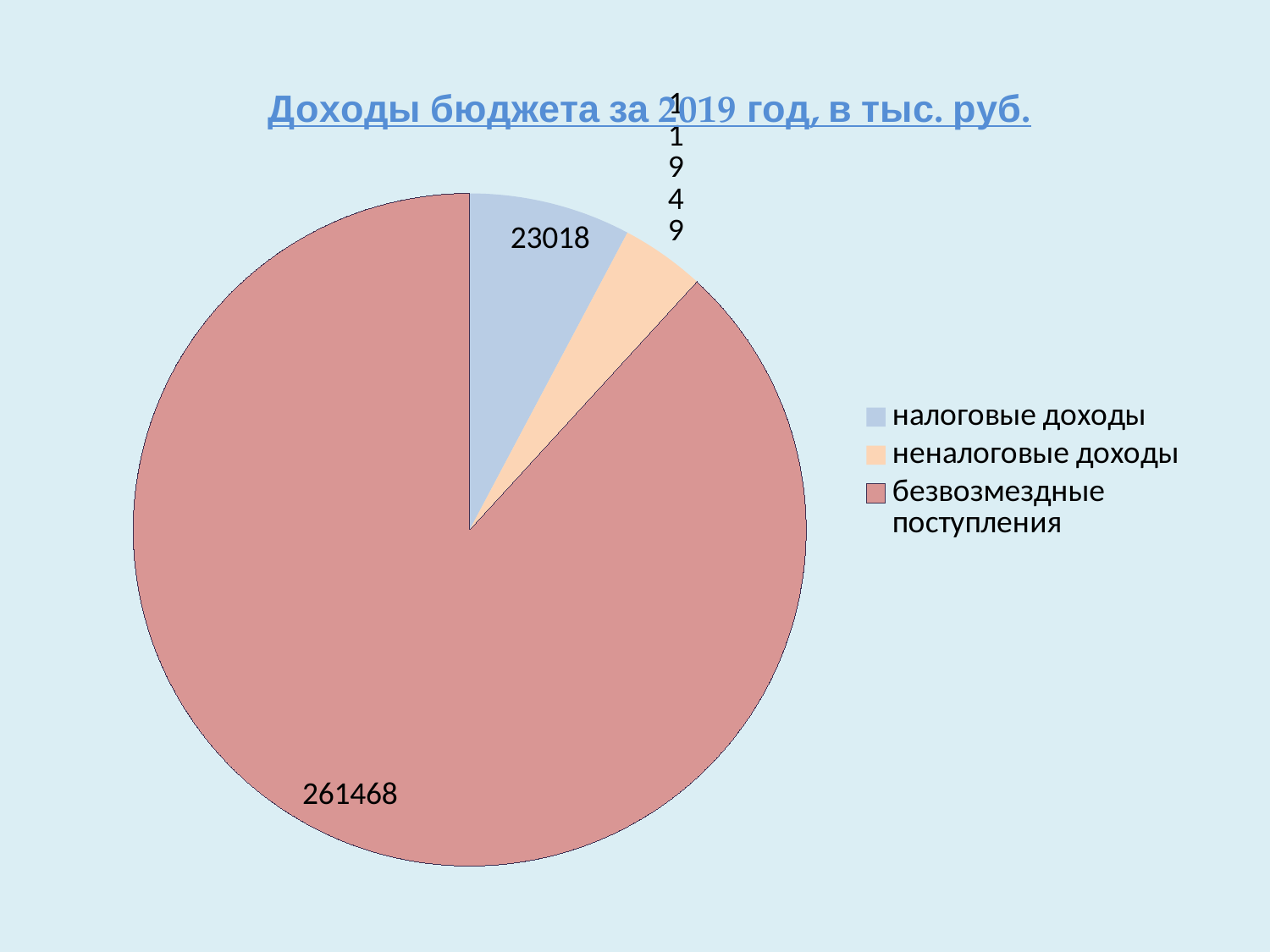

### Chart: Доходы бюджета за 2019 год, в тыс. руб.

| Category | Доходы бюджета за 2019 год |
|---|---|
| налоговые доходы | 23018.0 |
| неналоговые доходы | 11949.0 |
| безвозмездные поступления | 261468.0 |